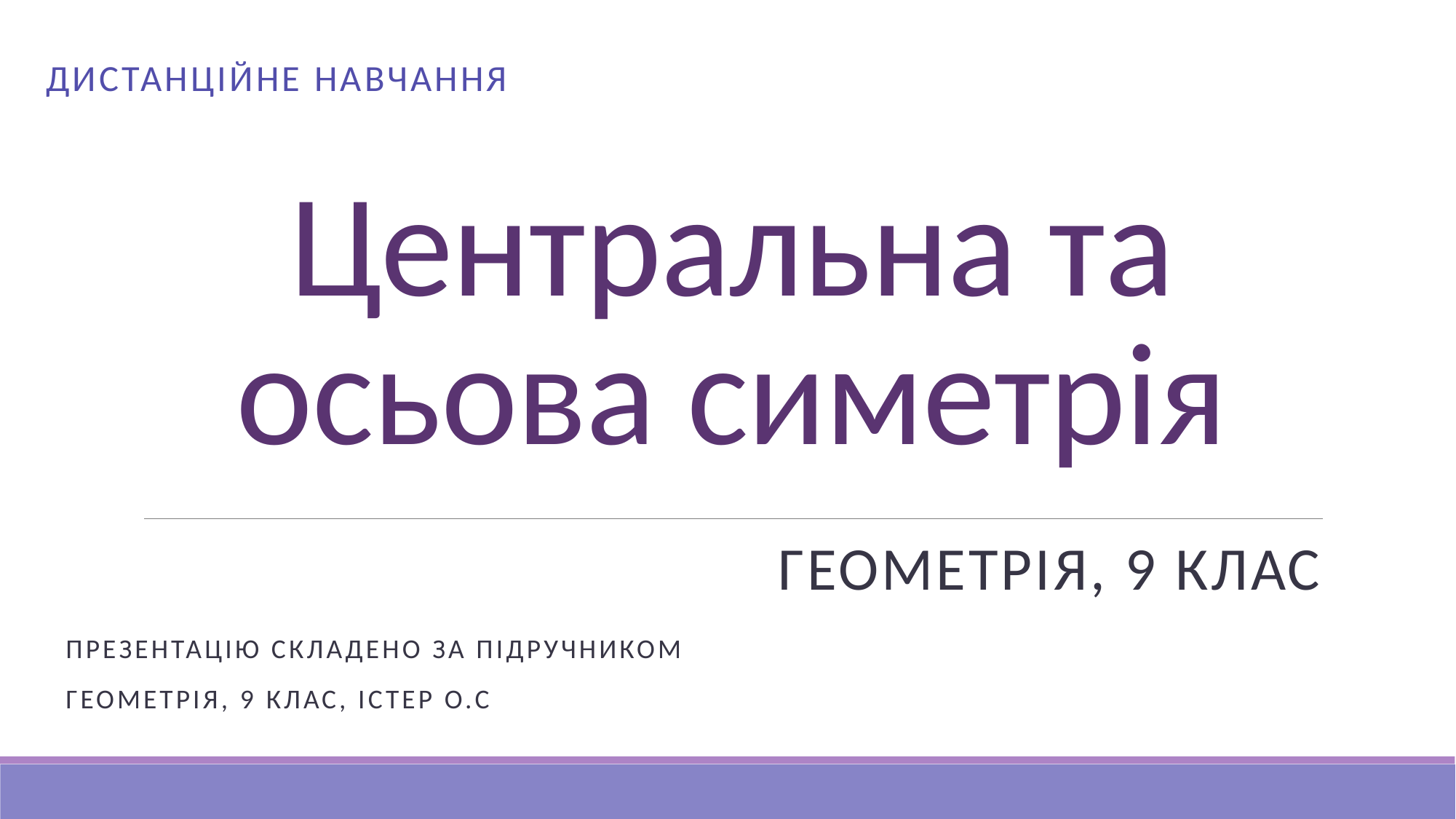

Дистанційне навчання
# Центральна та осьова симетрія
Геометрія, 9 клас

Презентацію складено за підручником
Геометрія, 9 клас, Істер О.С